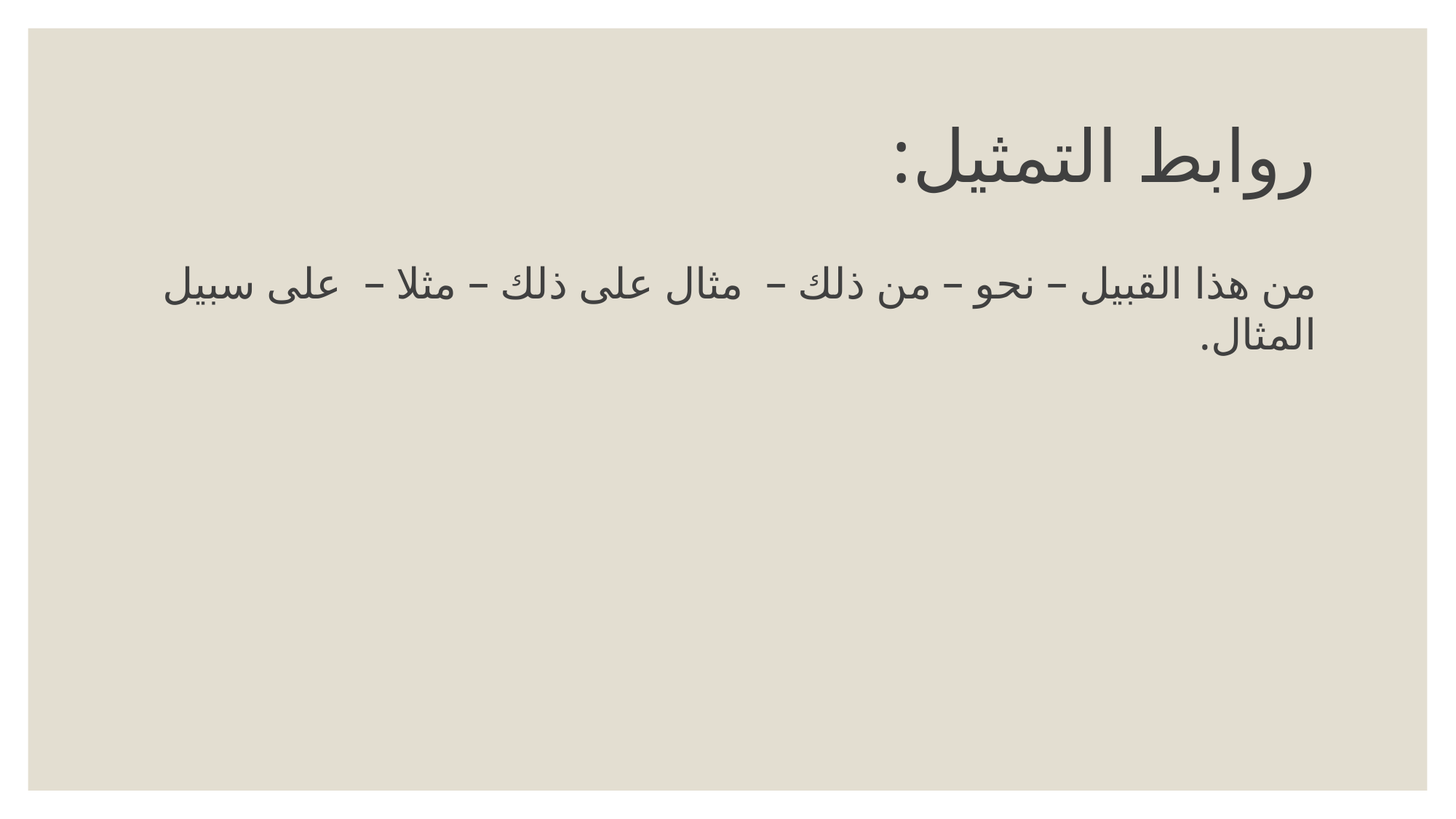

# روابط التمثيل:
من هذا القبيل – نحو – من ذلك –  مثال على ذلك – مثلا –  على سبيل المثال.